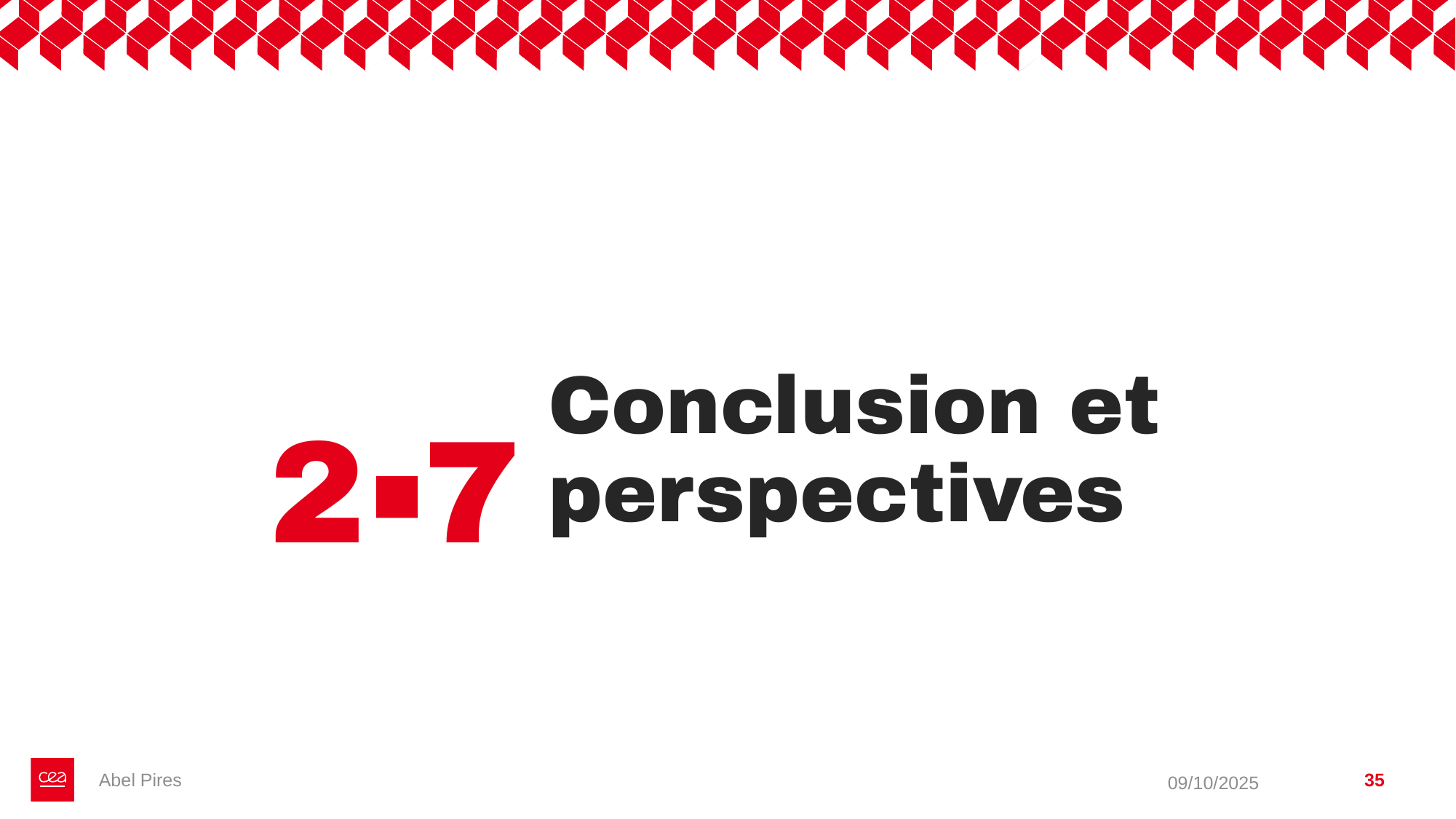

2
7
Conclusion et perspectives
Abel Pires
35
09/10/2025